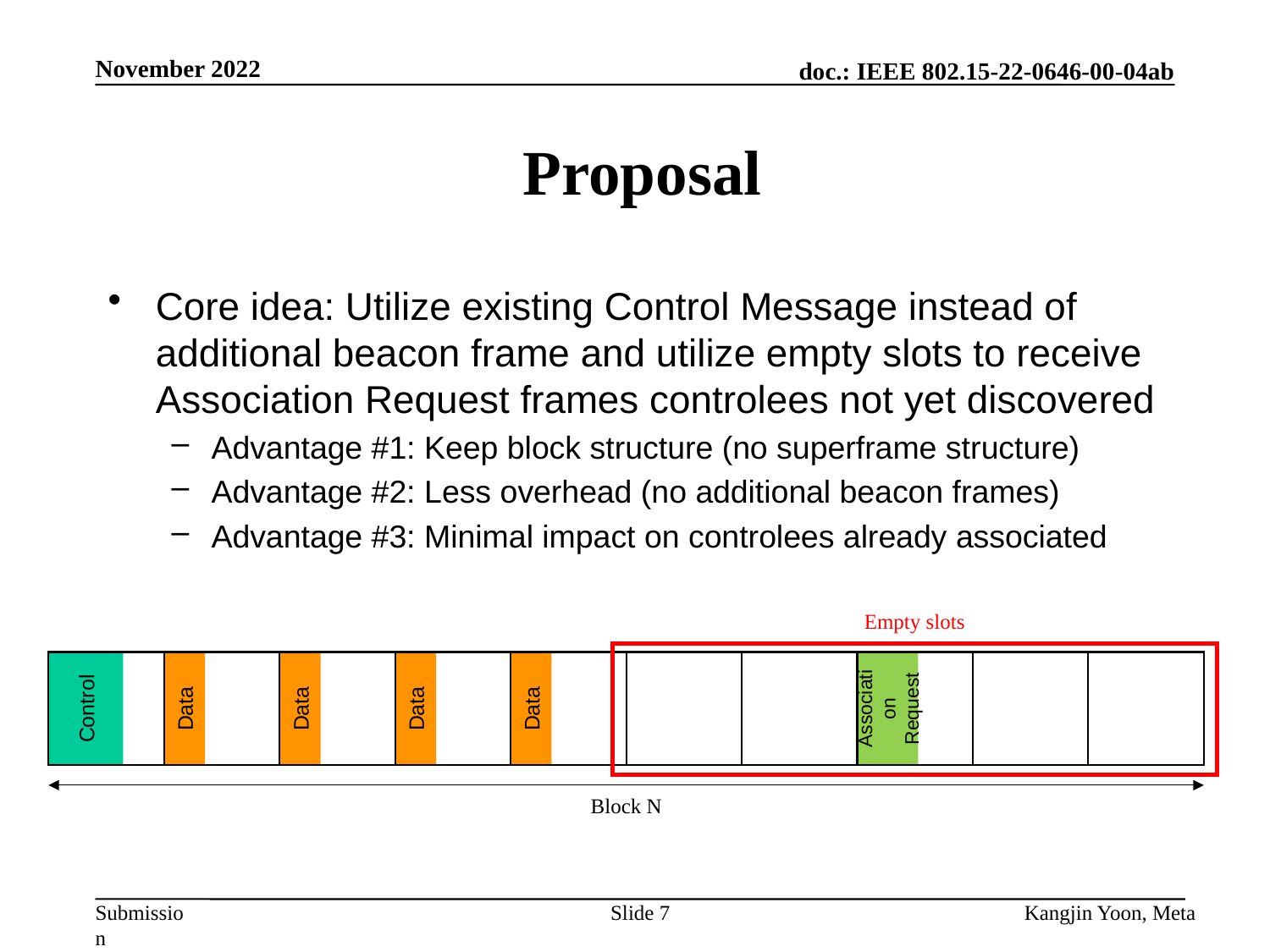

November 2022
# Proposal
Core idea: Utilize existing Control Message instead of additional beacon frame and utilize empty slots to receive Association Request frames controlees not yet discovered
Advantage #1: Keep block structure (no superframe structure)
Advantage #2: Less overhead (no additional beacon frames)
Advantage #3: Minimal impact on controlees already associated
Empty slots

Control

Data

Data
Data
Data

Association Request

Block N
Slide 7
Kangjin Yoon, Meta